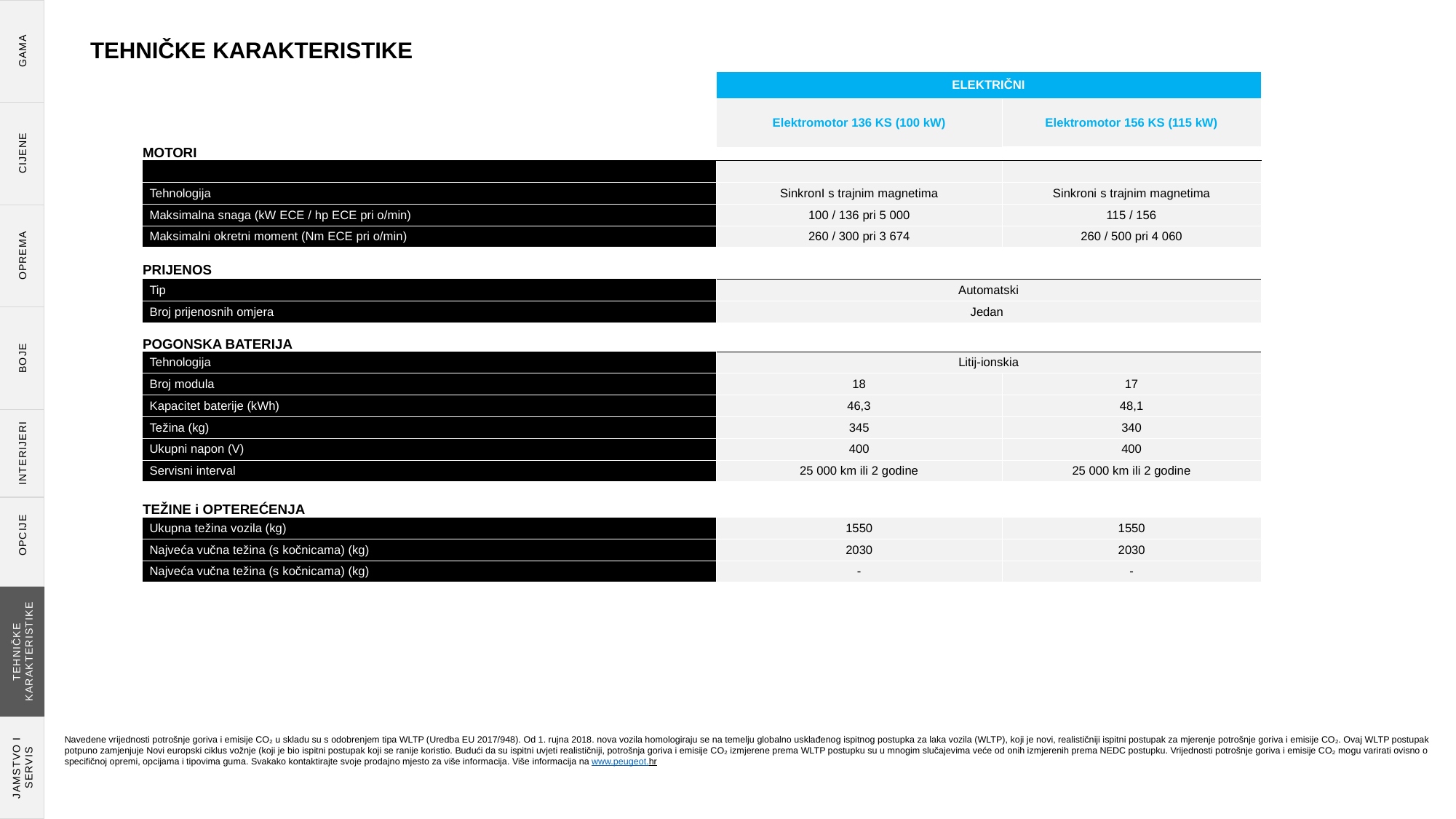

GAMA
CIJENE
OPREMA
BOJE
INTERIJERI
OPCIJE
TEHNIČKE KARAKTERISTIKE
JAMSTVO I SERVIS
TEHNIČKE KARAKTERISTIKE
|  | ELEKTRIČNI |  |
| --- | --- | --- |
| MOTEUR THERMIQUE | Elektromotor 136 KS (100 kW) | Elektromotor 156 KS (115 kW) |
| MOTORI |  |  |
|  |  |  |
|  |  |  |
| Tehnologija | SinkronI s trajnim magnetima | Sinkroni s trajnim magnetima |
| Maksimalna snaga (kW ECE / hp ECE pri o/min) | 100 / 136 pri 5 000 | 115 / 156 |
| Maksimalni okretni moment (Nm ECE pri o/min) | 260 / 300 pri 3 674 | 260 / 500 pri 4 060 |
|  |  |  |
| PRIJENOS |  |  |
| Tip | Automatski | 5,9 |
| Broj prijenosnih omjera | Jedan | 6,0 |
|  |  |  |
| POGONSKA BATERIJA |  |  |
| Tehnologija | Litij-ionskia |  |
| Broj modula | 18 | 17 |
| Kapacitet baterije (kWh) | 46,3 | 48,1 |
| Težina (kg) | 345 | 340 |
| Ukupni napon (V) | 400 | 400 |
| Servisni interval | 25 000 km ili 2 godine | 25 000 km ili 2 godine |
| TEŽINE i OPTEREĆENJA |  |  |
| Ukupna težina vozila (kg) | 1550 | 1550 |
| Najveća vučna težina (s kočnicama) (kg) | 2030 | 2030 |
| Najveća vučna težina (s kočnicama) (kg) | - | - |
|  |  |  |
Navedene vrijednosti potrošnje goriva i emisije CO₂ u skladu su s odobrenjem tipa WLTP (Uredba EU 2017/948). Od 1. rujna 2018. nova vozila homologiraju se na temelju globalno usklađenog ispitnog postupka za laka vozila (WLTP), koji je novi, realističniji ispitni postupak za mjerenje potrošnje goriva i emisije CO₂. Ovaj WLTP postupak potpuno zamjenjuje Novi europski ciklus vožnje (koji je bio ispitni postupak koji se ranije koristio. Budući da su ispitni uvjeti realističniji, potrošnja goriva i emisije CO₂ izmjerene prema WLTP postupku su u mnogim slučajevima veće od onih izmjerenih prema NEDC postupku. Vrijednosti potrošnje goriva i emisije CO₂ mogu varirati ovisno o specifičnoj opremi, opcijama i tipovima guma. Svakako kontaktirajte svoje prodajno mjesto za više informacija. Više informacija na www.peugeot.hr